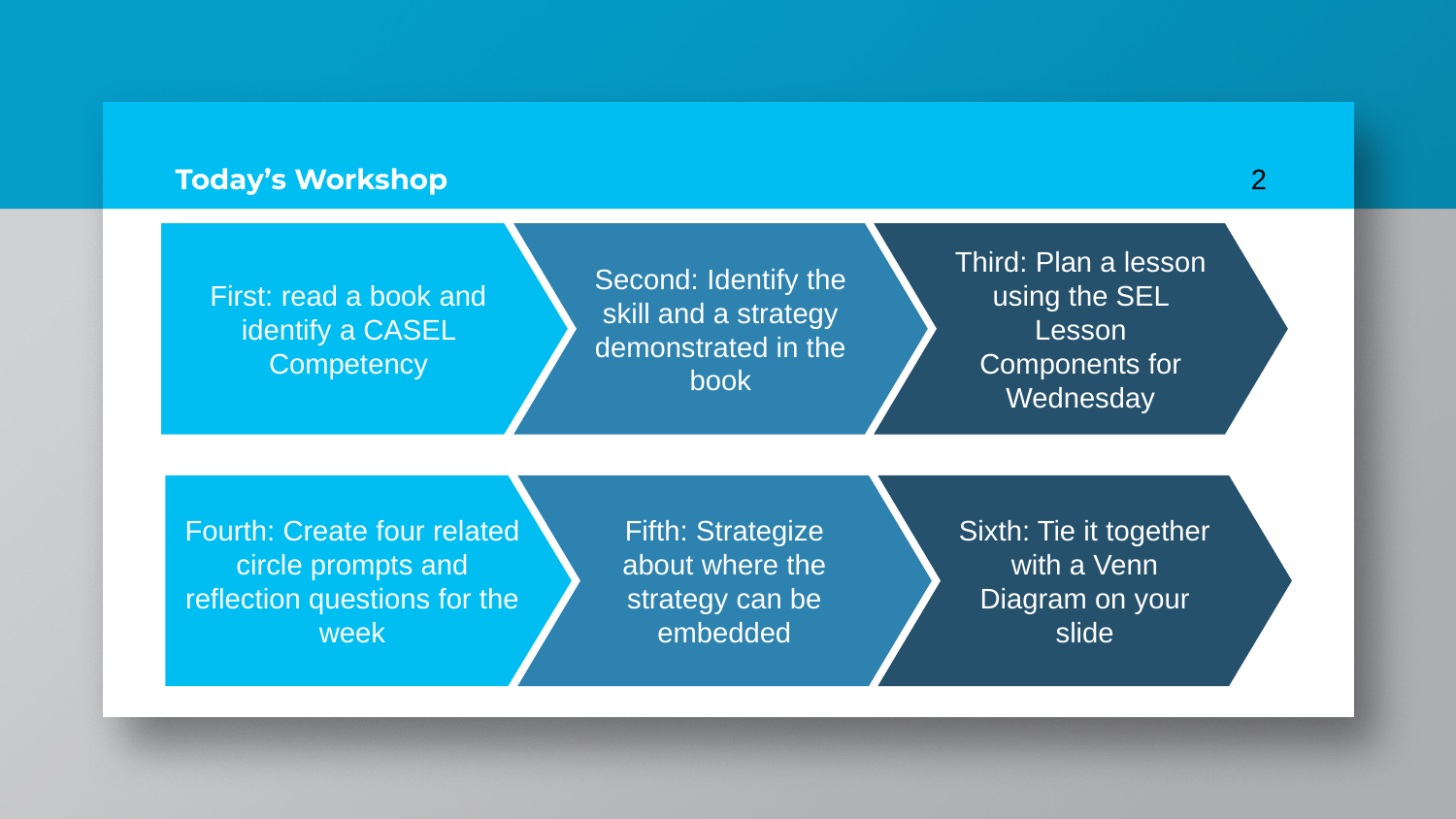

# Today’s Workshop
2
First: read a book and identify a CASEL Competency
Second: Identify the skill and a strategy demonstrated in the book
Third: Plan a lesson using the SEL Lesson Components for Wednesday
Fourth: Create four related circle prompts and reflection questions for the week
Fifth: Strategize about where the strategy can be embedded
Sixth: Tie it together with a Venn Diagram on your slide